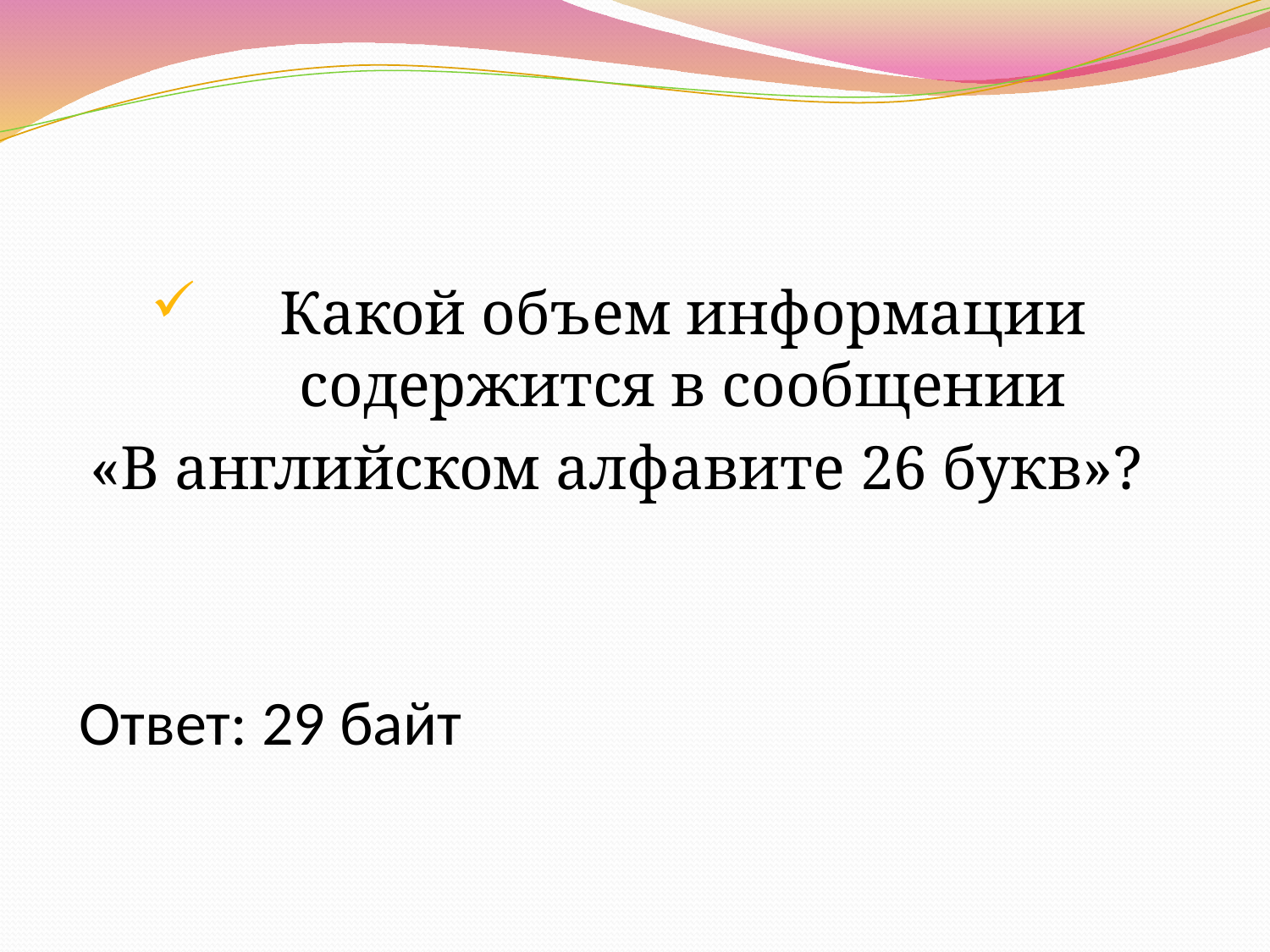

Какой объем информации содержится в сообщении
 «В английском алфавите 26 букв»?

# Ответ: 29 байт